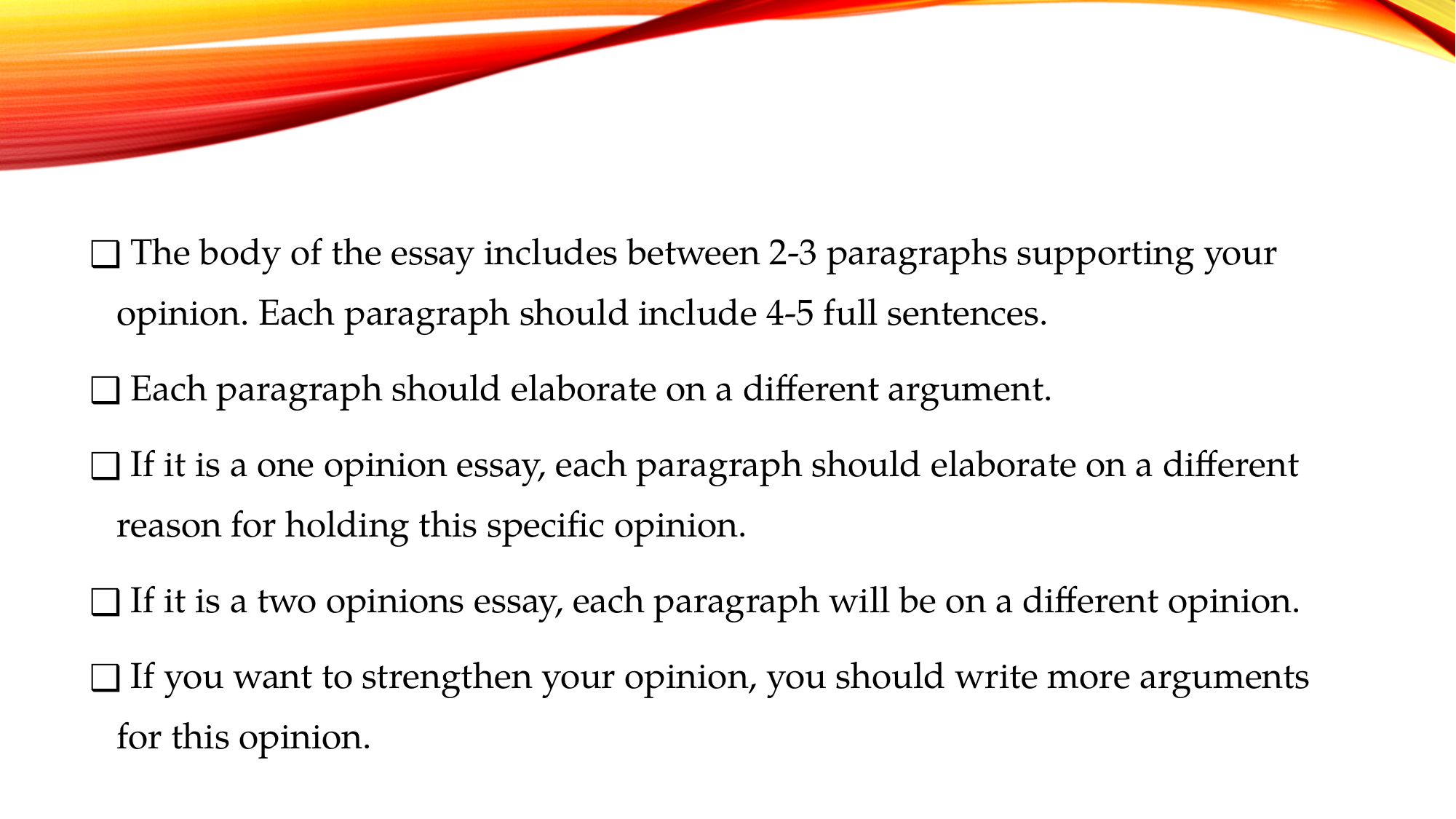

STEP 2- THE BODY
 The body of the essay includes between 2-3 paragraphs supporting your opinion. Each paragraph should include 4-5 full sentences.
 Each paragraph should elaborate on a different argument.
 If it is a one opinion essay, each paragraph should elaborate on a different reason for holding this specific opinion.
 If it is a two opinions essay, each paragraph will be on a different opinion.
 If you want to strengthen your opinion, you should write more arguments for this opinion.